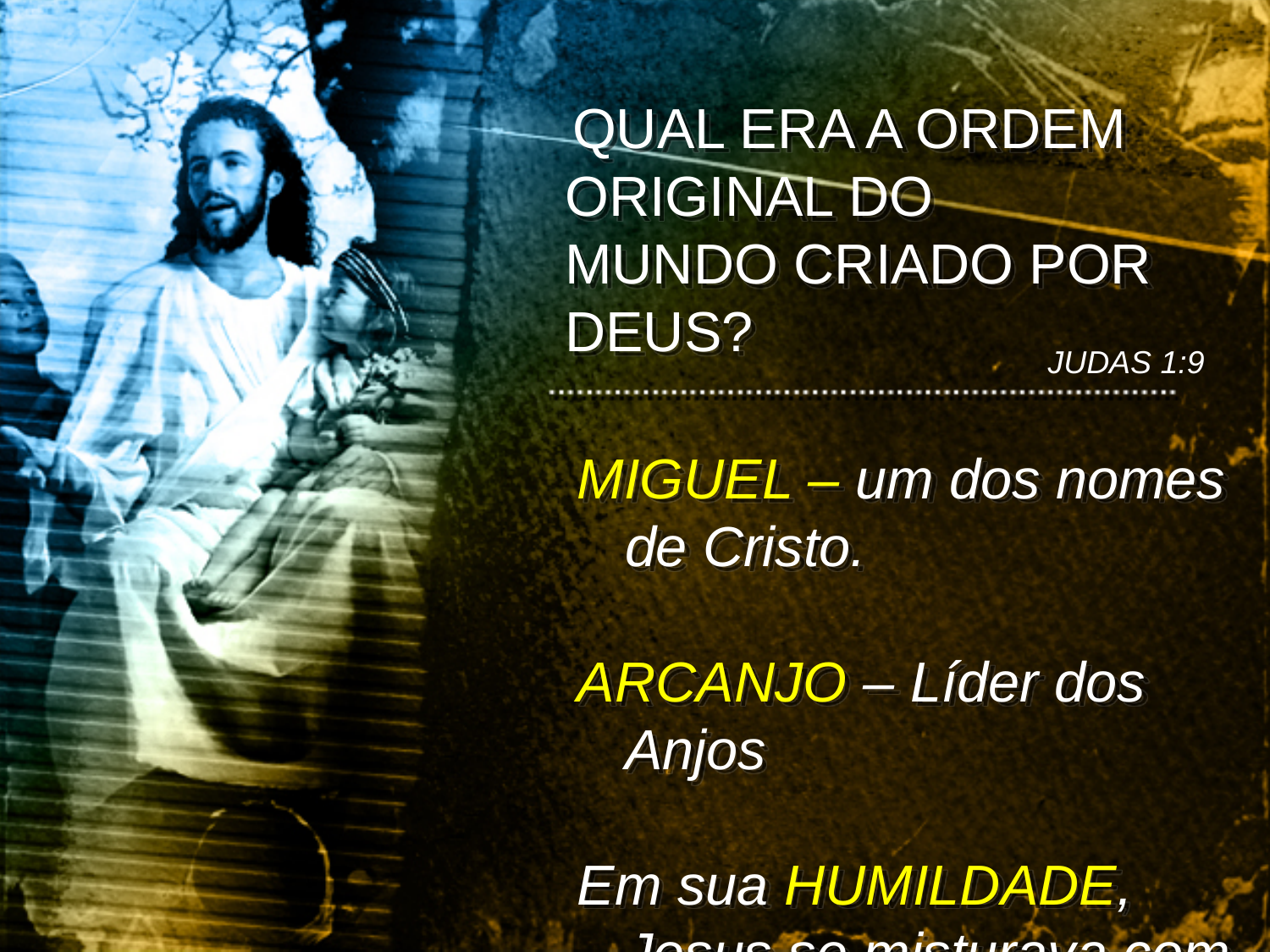

QUAL ERA A ORDEM ORIGINAL DO MUNDO CRIADO POR DEUS?
JUDAS 1:9
MIGUEL – um dos nomes de Cristo.

ARCANJO – Líder dos Anjos

Em sua HUMILDADE, Jesus se misturava com os anjos